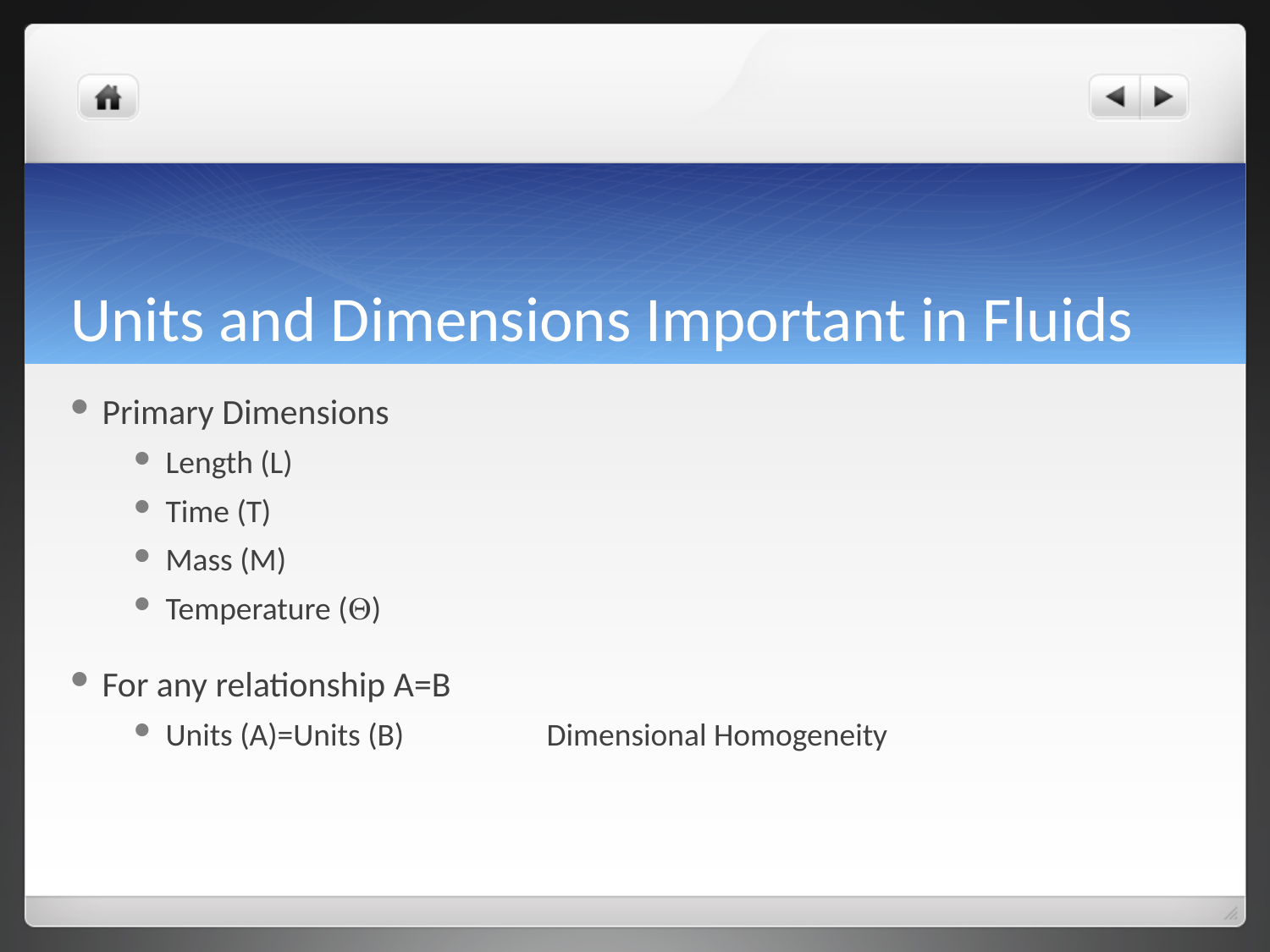

# Units and Dimensions Important in Fluids
Primary Dimensions
Length (L)
Time (T)
Mass (M)
Temperature (Θ)
For any relationship A=B
Units (A)=Units (B)		Dimensional Homogeneity